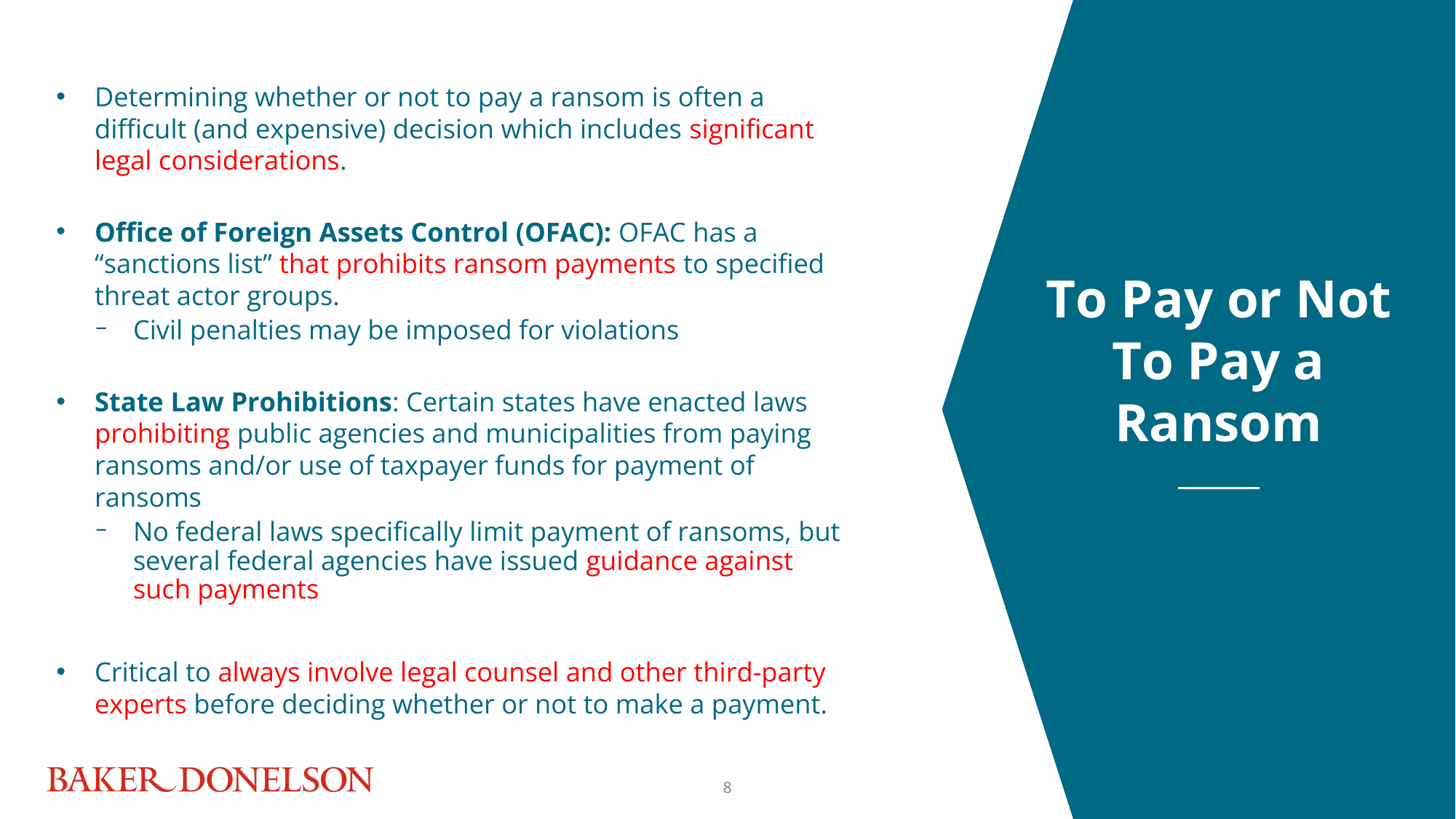

Determining whether or not to pay a ransom is often a difficult (and expensive) decision which includes significant legal considerations.

Office of Foreign Assets Control (OFAC): OFAC has a “sanctions list” that prohibits ransom payments to specified threat actor groups.
Civil penalties may be imposed for violations

State Law Prohibitions: Certain states have enacted laws prohibiting public agencies and municipalities from paying ransoms and/or use of taxpayer funds for payment of ransoms
No federal laws specifically limit payment of ransoms, but several federal agencies have issued guidance against such payments

Critical to always involve legal counsel and other third-party experts before deciding whether or not to make a payment.

To Pay or Not To Pay a Ransom